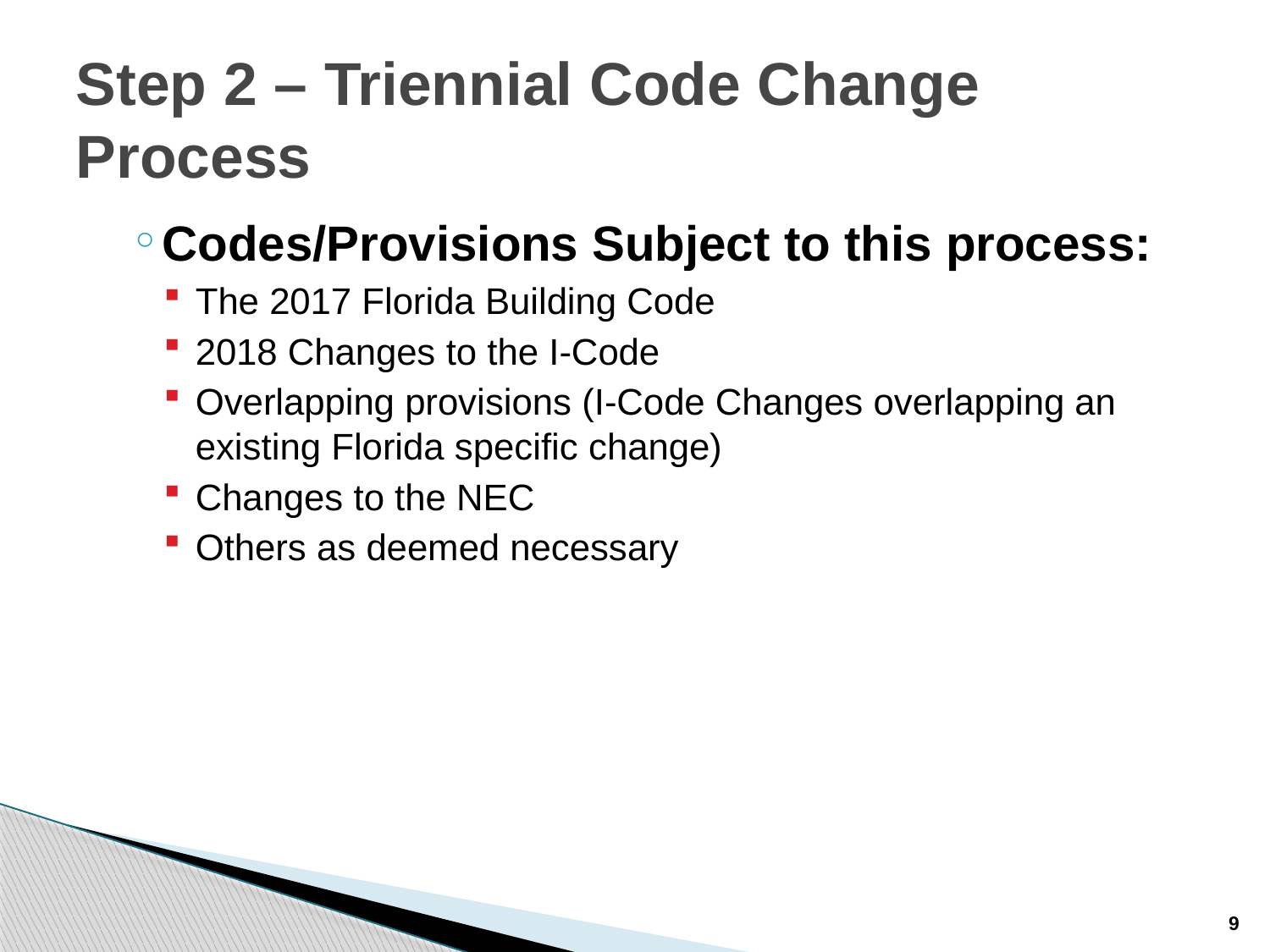

# Step 2 – Triennial Code Change Process
Codes/Provisions Subject to this process:
The 2017 Florida Building Code
2018 Changes to the I-Code
Overlapping provisions (I-Code Changes overlapping an existing Florida specific change)
Changes to the NEC
Others as deemed necessary

9